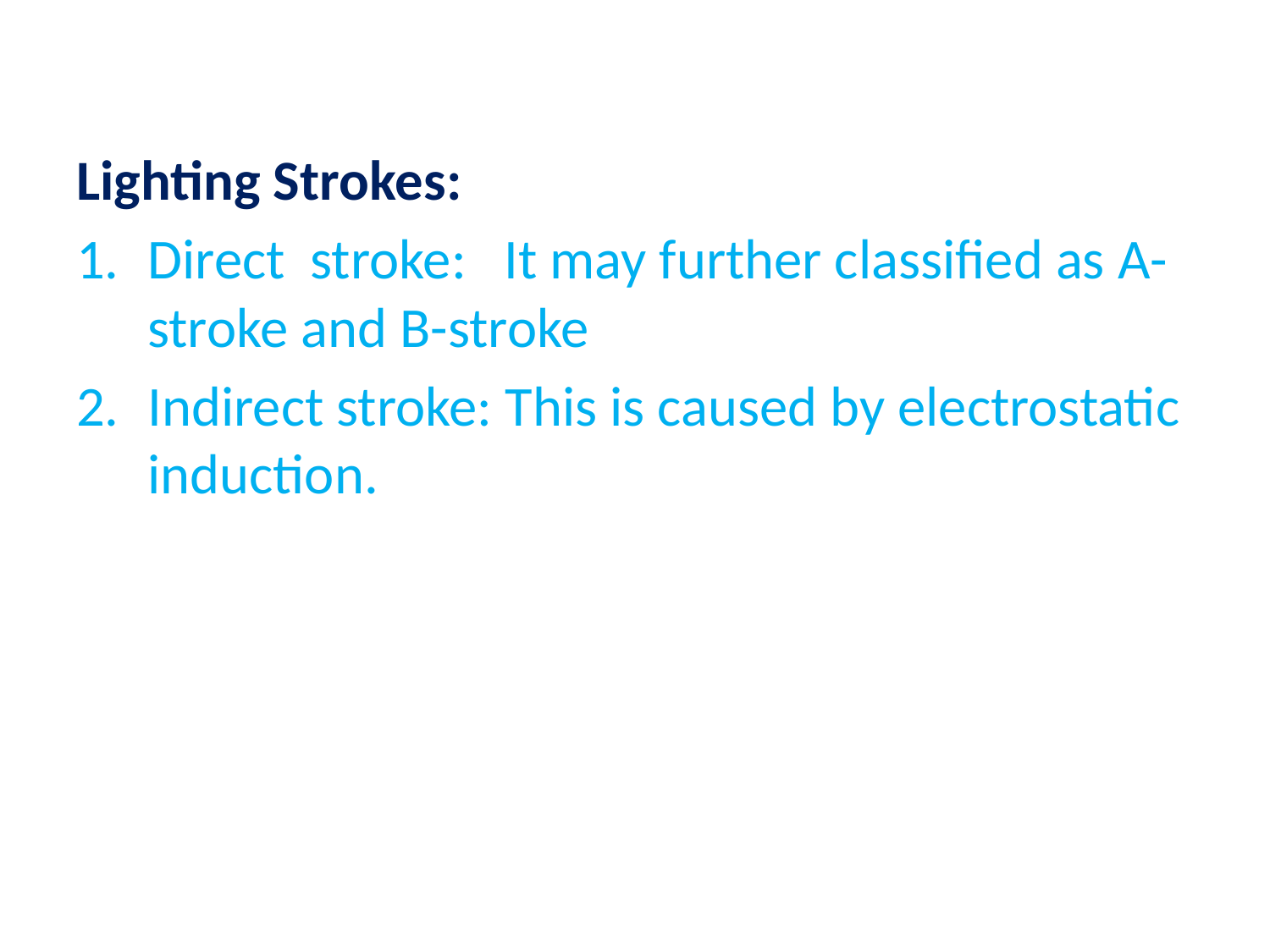

Lighting Strokes:
Direct  stroke:   It may further classified as A-stroke and B-stroke
Indirect stroke: This is caused by electrostatic induction.